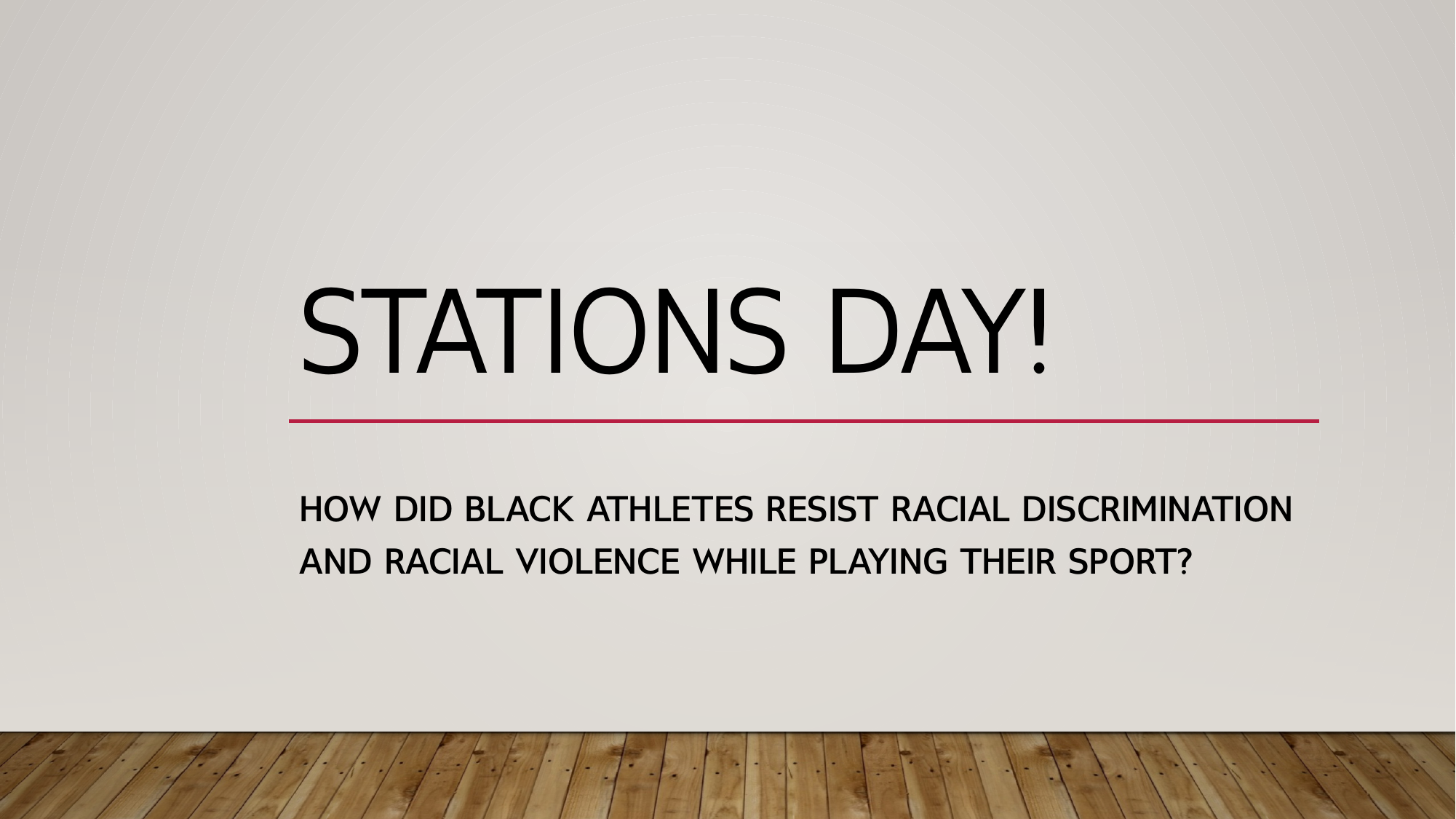

# Stations Day!

How did Black athletes resist racial discrimination and racial violence while playing their sport?